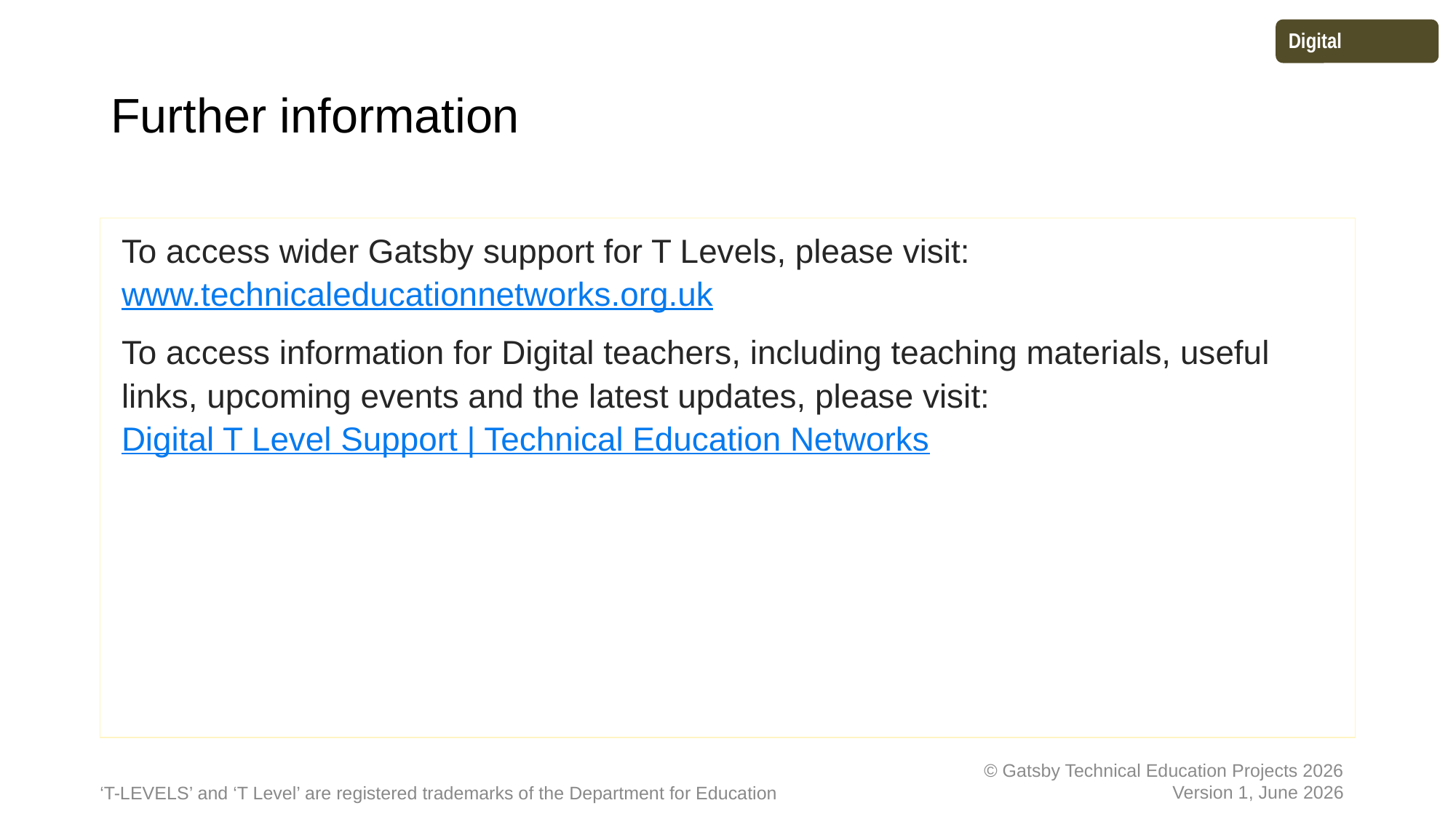

To access wider Gatsby support for T Levels, please visit: www.technicaleducationnetworks.org.uk
To access information for Digital teachers, including teaching materials, useful links, upcoming events and the latest updates, please visit:
Digital T Level Support | Technical Education Networks